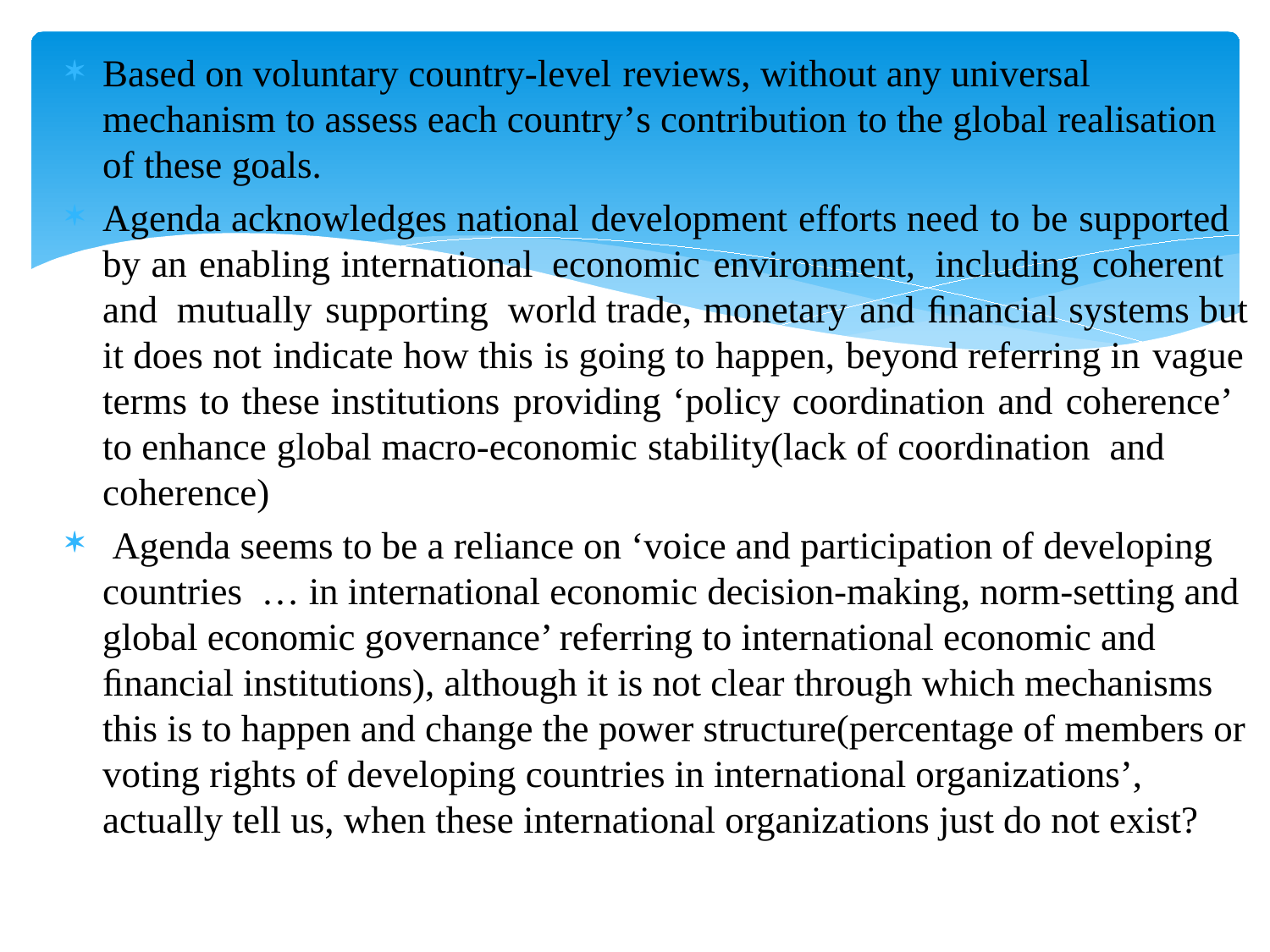

Based on voluntary country-level reviews, without any universal mechanism to assess each country’s contribution to the global realisation of these goals.
Agenda acknowledges national development efforts need to be supported by an enabling international  economic environment,  including coherent  and  mutually supporting  world trade, monetary and ﬁnancial systems but it does not indicate how this is going to happen, beyond referring in vague terms to these institutions providing ‘policy coordination and coherence’ to enhance global macro-economic stability(lack of coordination  and coherence)
 Agenda seems to be a reliance on ‘voice and participation of developing countries  … in international economic decision-making, norm-setting and global economic governance’ referring to international economic and ﬁnancial institutions), although it is not clear through which mechanisms this is to happen and change the power structure(percentage of members or voting rights of developing countries in international organizations’, actually tell us, when these international organizations just do not exist?